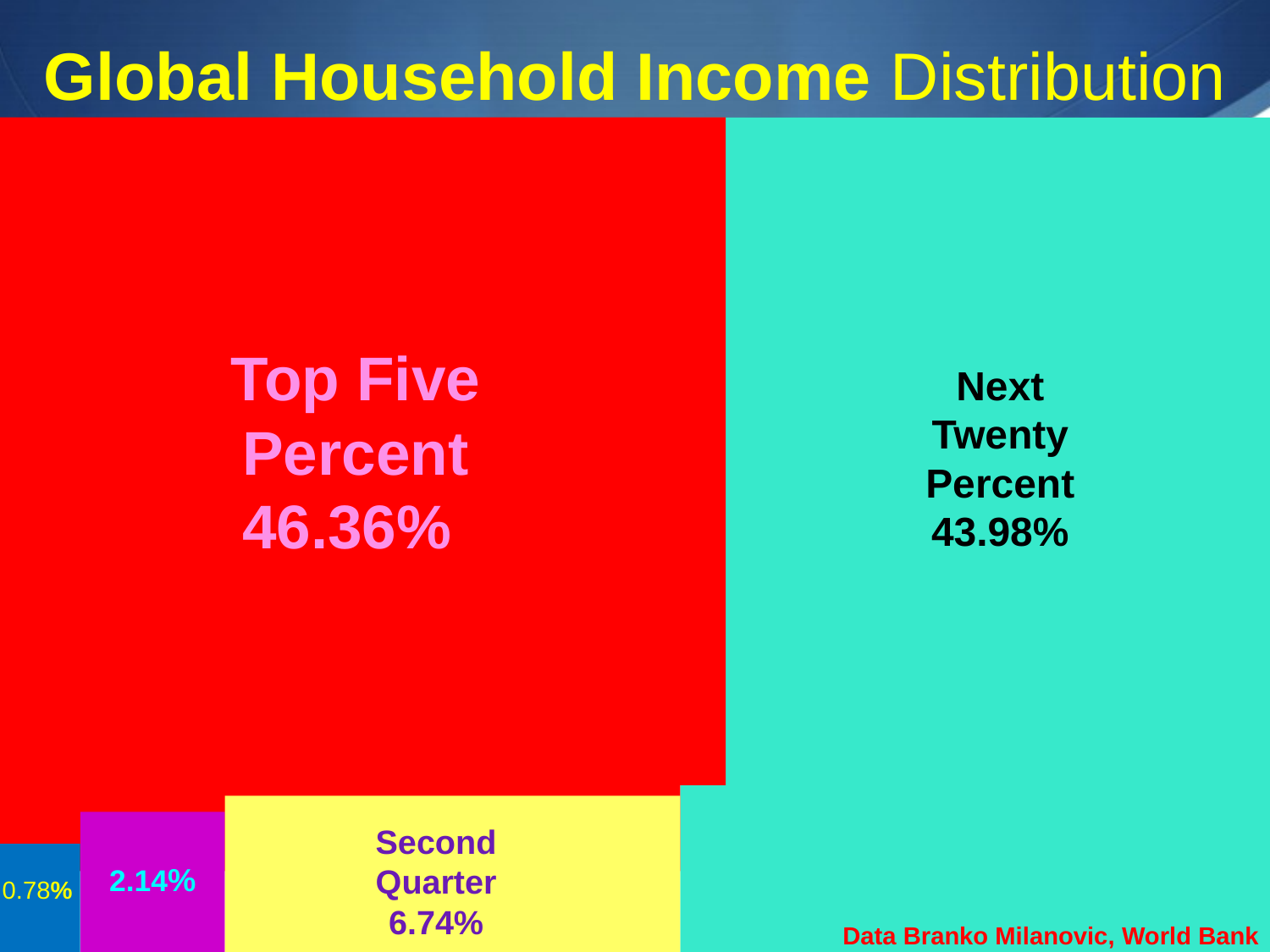

Global Household Income Distribution 2005

Richest Ventile: 42.87%
Top Five Percent 46.36%
Next Twenty Percent 43.98%

Second Quarter 6.74%

2.14%
0.78%
Data Branko Milanovic, World Bank